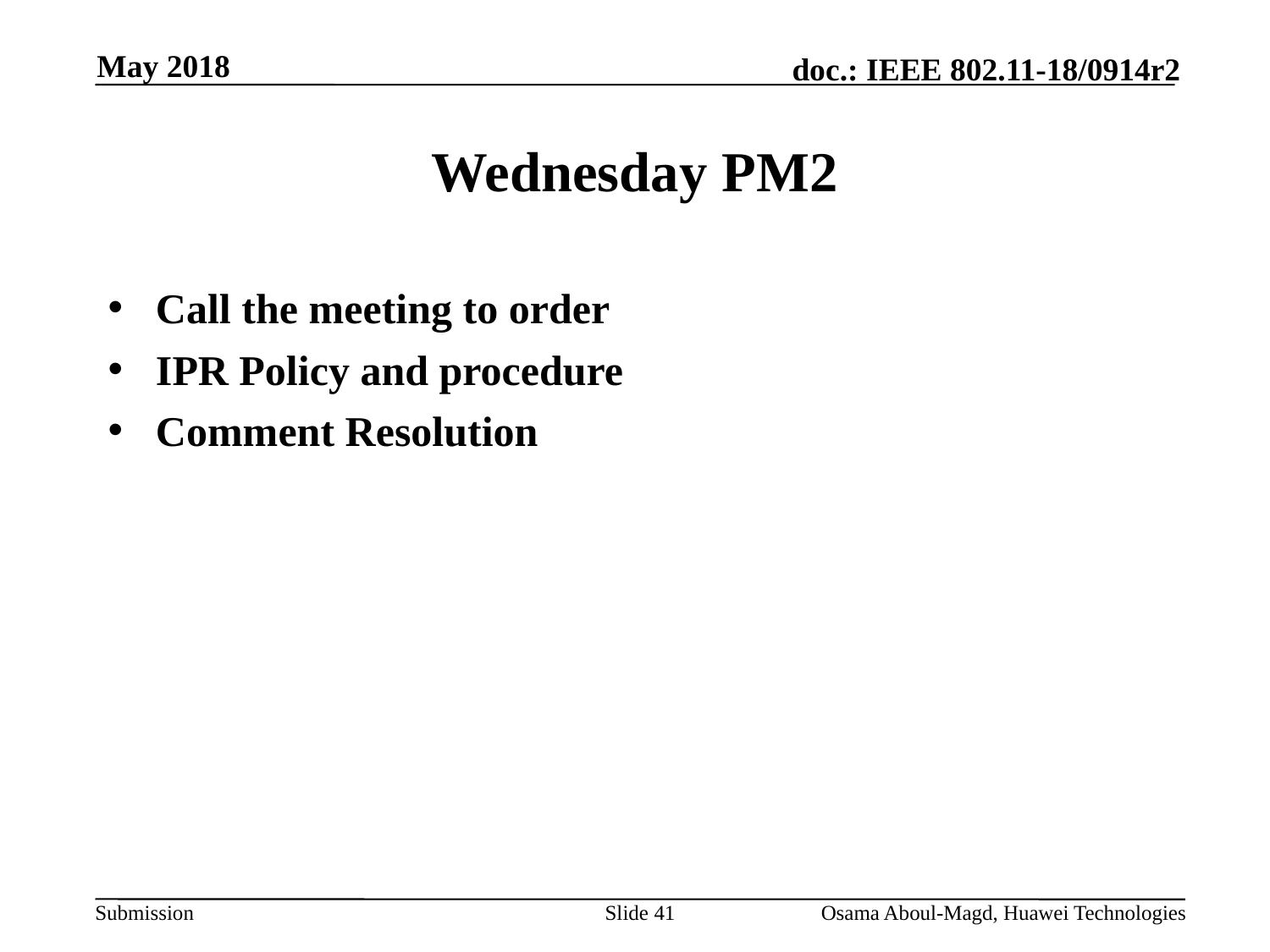

May 2018
# Wednesday PM2
Call the meeting to order
IPR Policy and procedure
Comment Resolution

Slide 41
Osama Aboul-Magd, Huawei Technologies